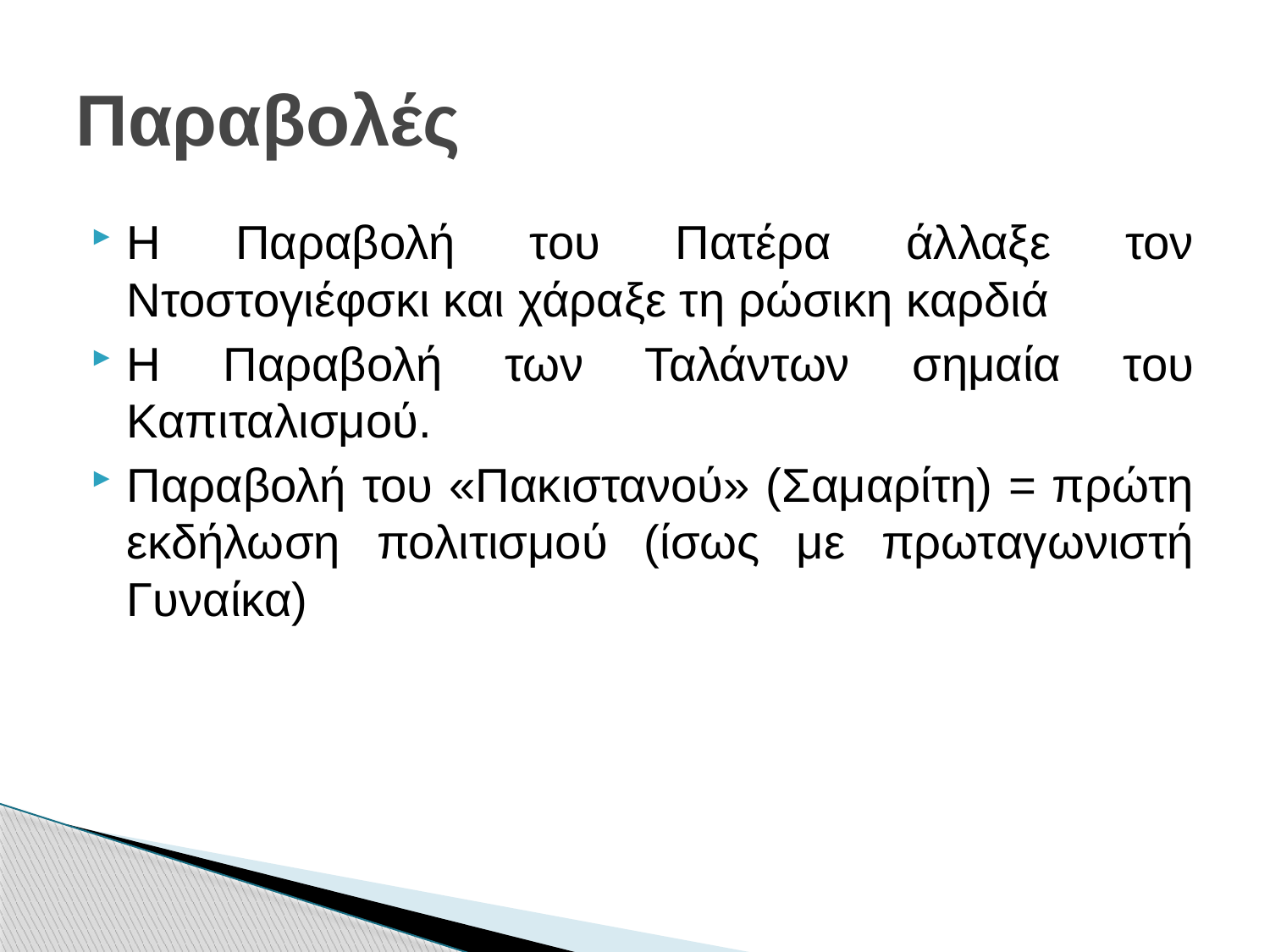

# Παραβολές
Η Παραβολή του Πατέρα άλλαξε τον Ντοστογιέφσκι και χάραξε τη ρώσικη καρδιά
Η Παραβολή των Ταλάντων σημαία του Καπιταλισμού.
Παραβολή του «Πακιστανού» (Σαμαρίτη) = πρώτη εκδήλωση πολιτισμού (ίσως με πρωταγωνιστή Γυναίκα)